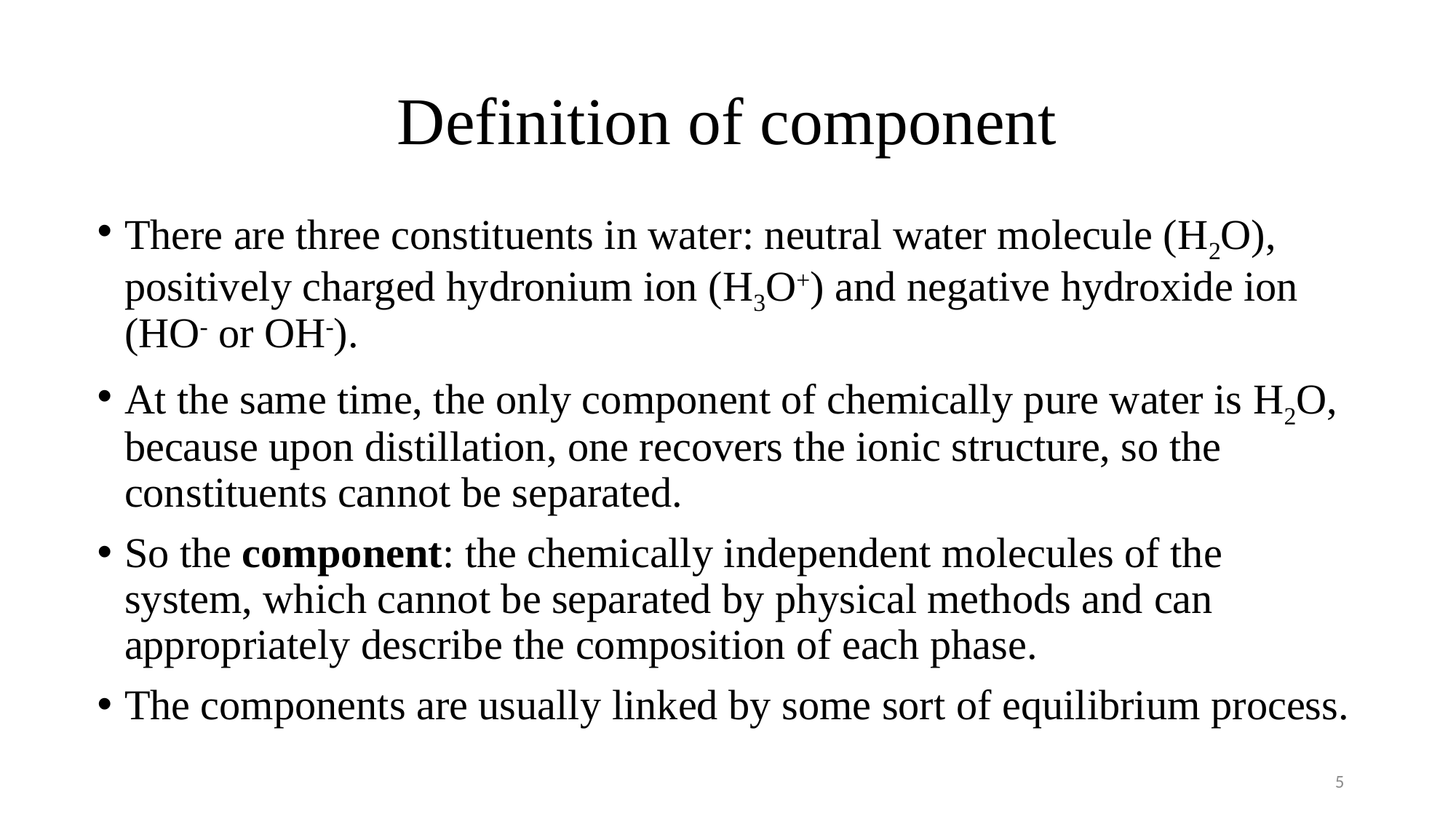

# Definition of component
There are three constituents in water: neutral water molecule (H2O), positively charged hydronium ion (H3O+) and negative hydroxide ion (HO- or OH-).
At the same time, the only component of chemically pure water is H2O, because upon distillation, one recovers the ionic structure, so the constituents cannot be separated.
So the component: the chemically independent molecules of the system, which cannot be separated by physical methods and can appropriately describe the composition of each phase.
The components are usually linked by some sort of equilibrium process.
5